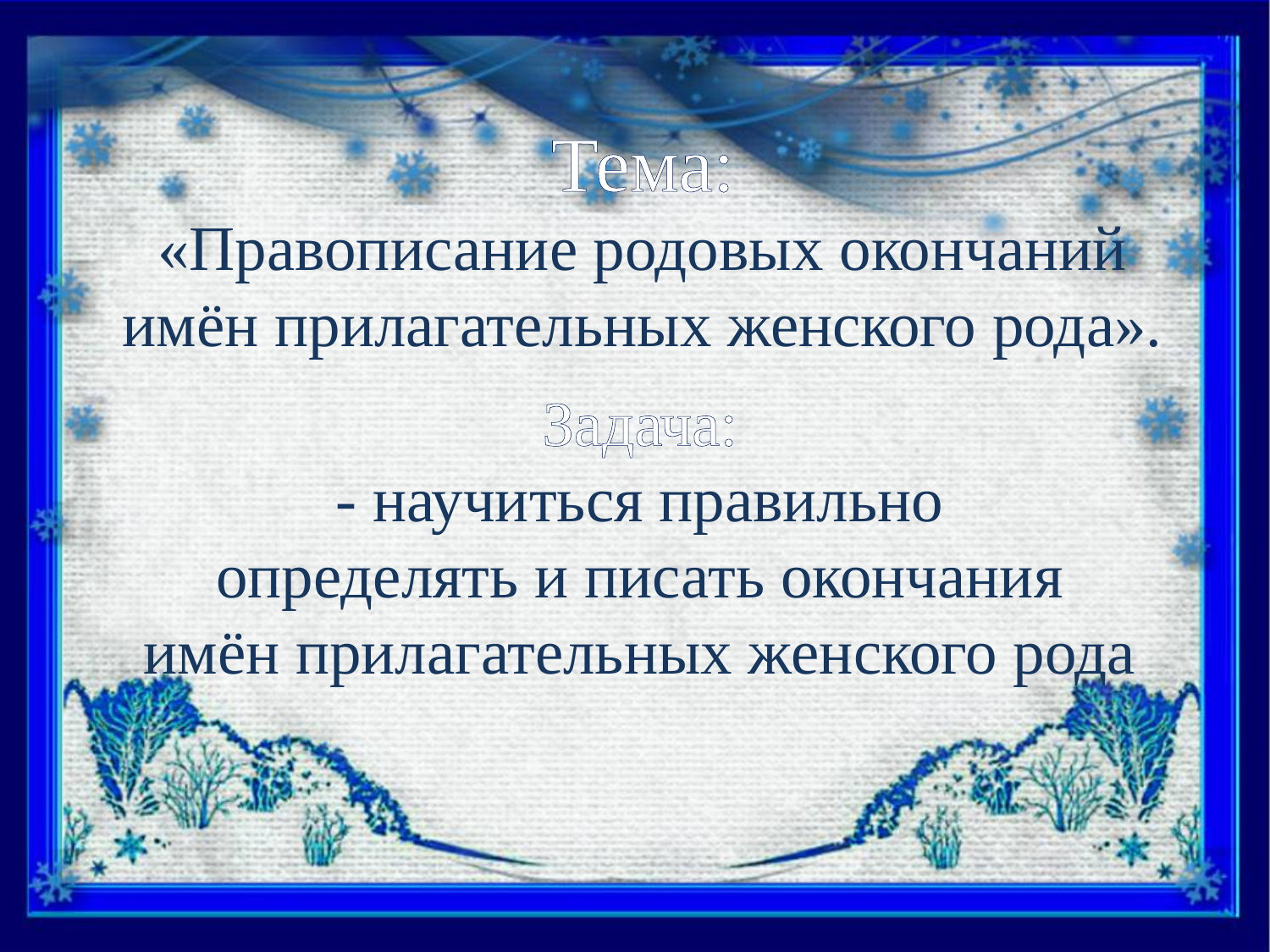

Тема:
«Правописание родовых окончаний
имён прилагательных женского рода».
Задача:
- научиться правильно
 определять и писать окончания
имён прилагательных женского рода